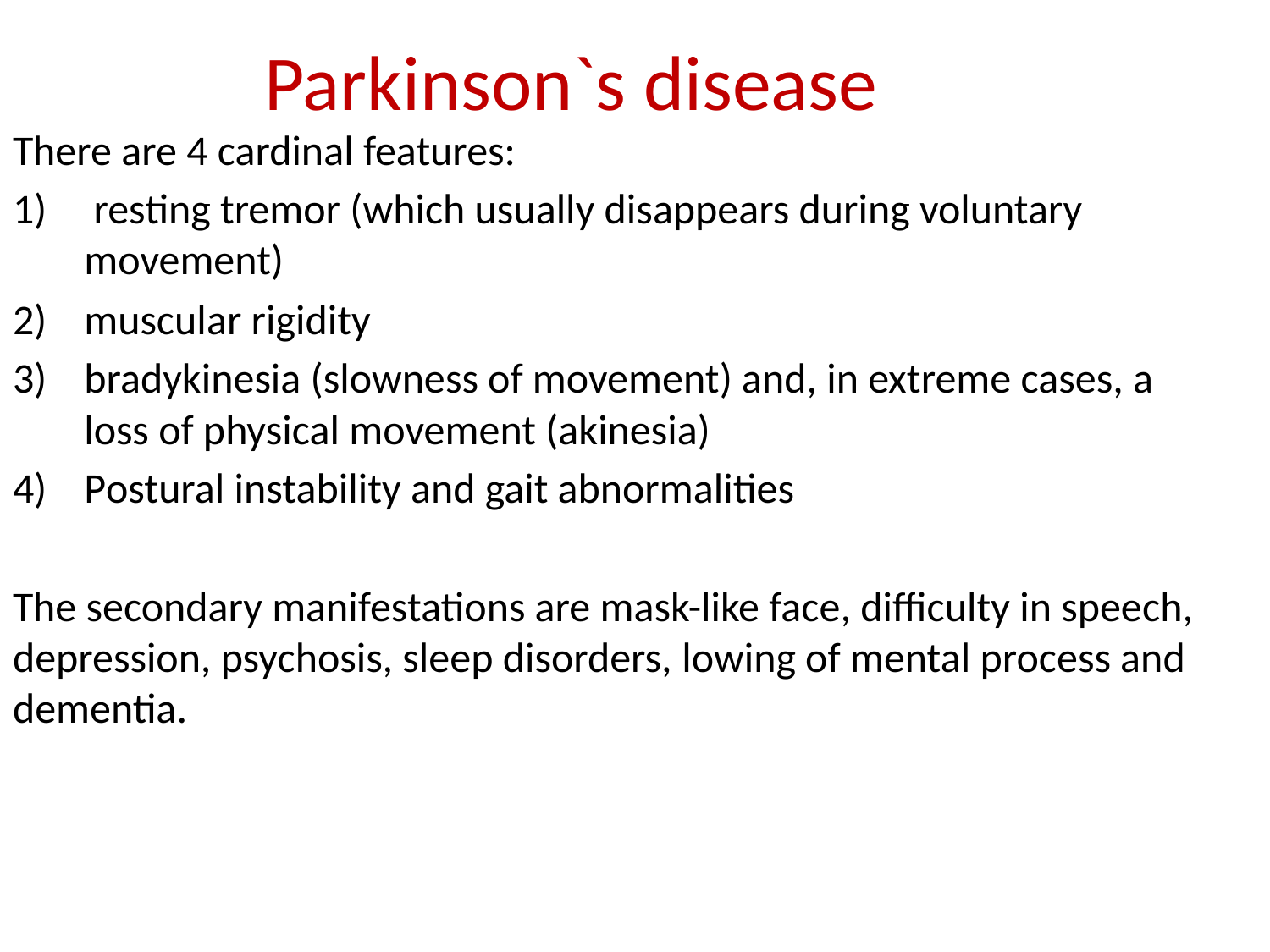

Parkinson`s disease
There are 4 cardinal features:
 resting tremor (which usually disappears during voluntary movement)
muscular rigidity
bradykinesia (slowness of movement) and, in extreme cases, a loss of physical movement (akinesia)
Postural instability and gait abnormalities

The secondary manifestations are mask-like face, difficulty in speech, depression, psychosis, sleep disorders, lowing of mental process and dementia.